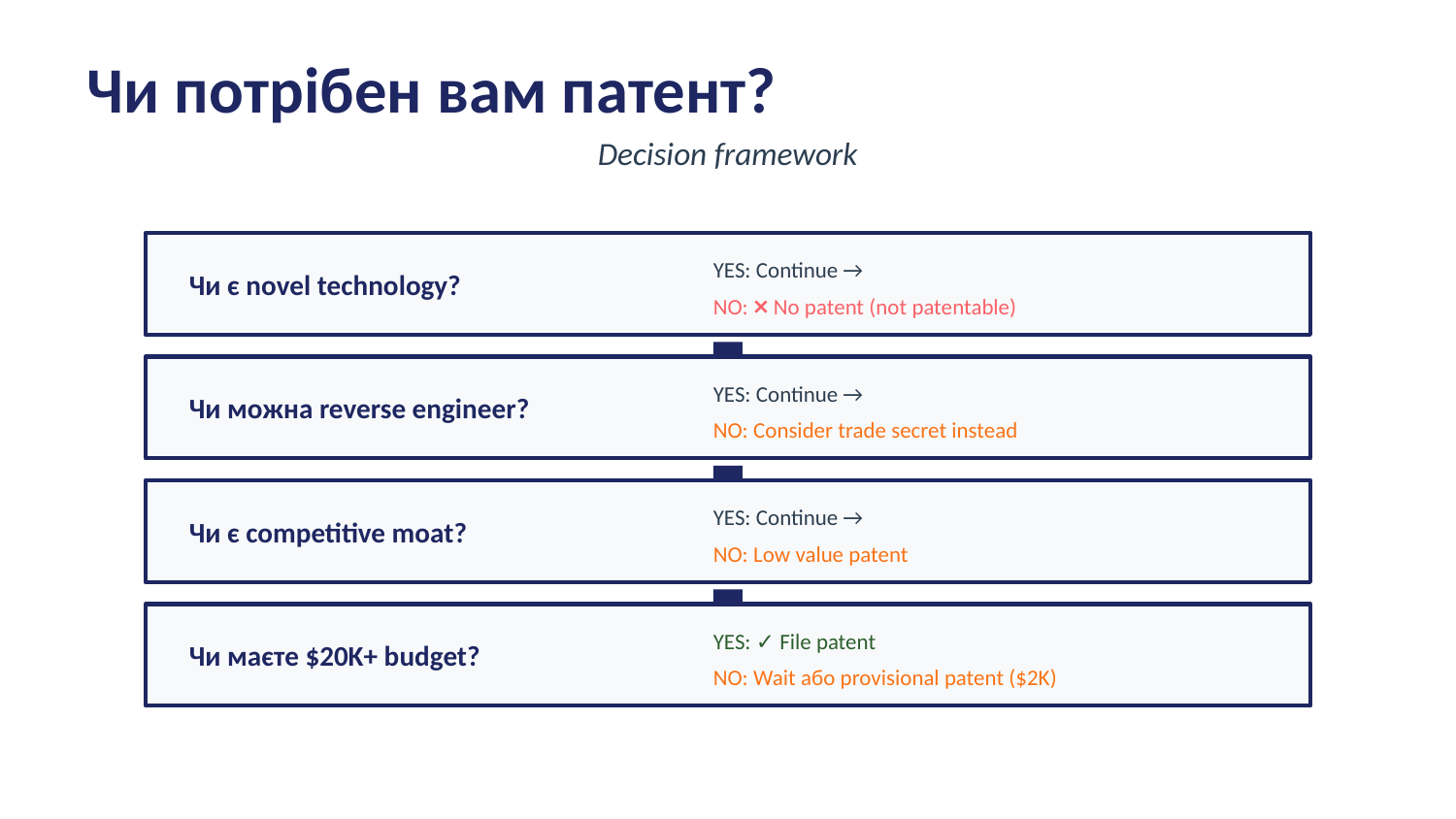

Чи потрібен вам патент?
Decision framework

Чи є novel technology?
YES: Continue →
NO: ❌ No patent (not patentable)

Чи можна reverse engineer?
YES: Continue →
NO: Consider trade secret instead

Чи є competitive moat?
YES: Continue →
NO: Low value patent

Чи маєте $20K+ budget?
YES: ✓ File patent
NO: Wait або provisional patent ($2K)